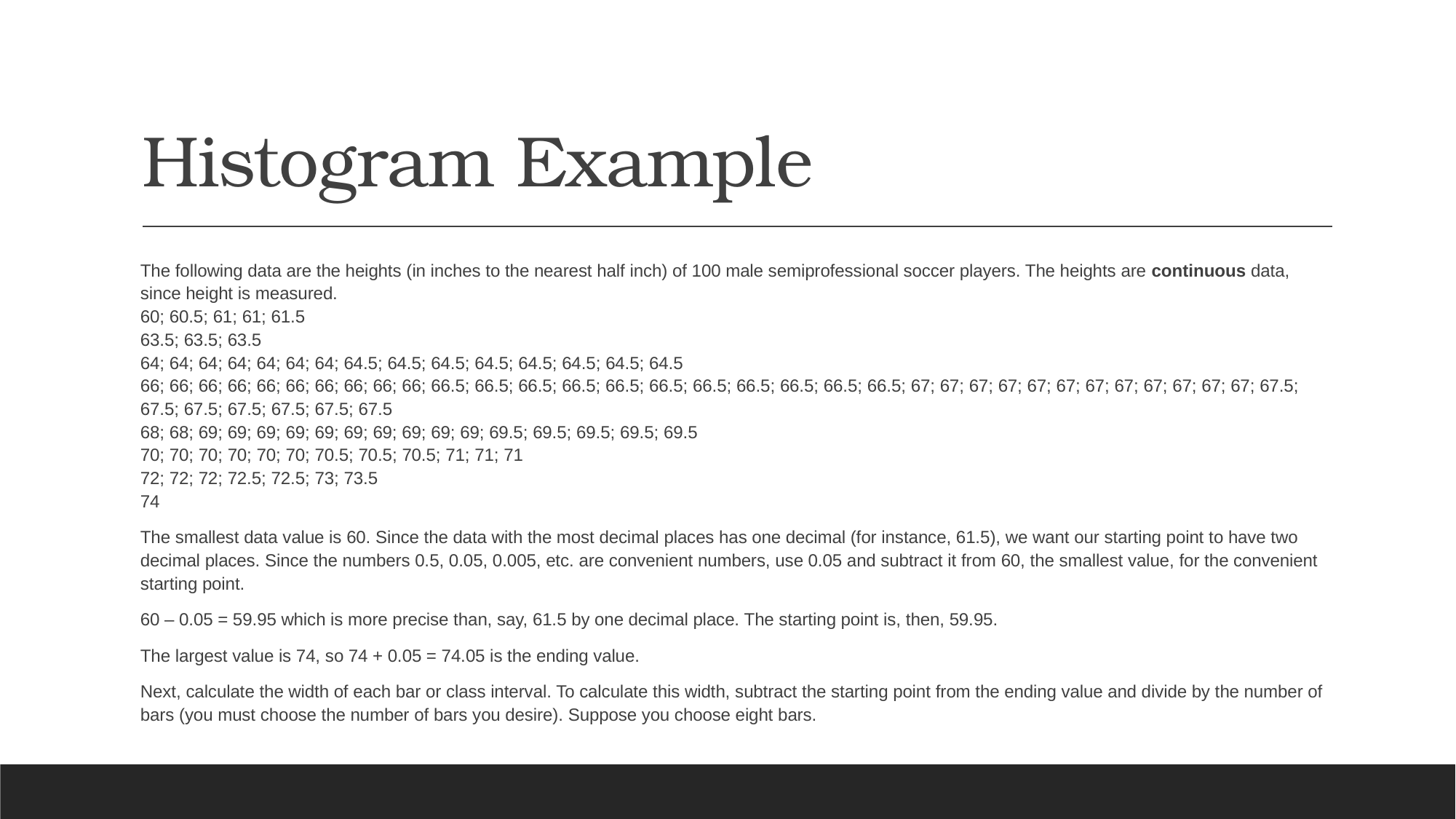

# Histogram Example
The following data are the heights (in inches to the nearest half inch) of 100 male semiprofessional soccer players. The heights are continuous data, since height is measured.
60; 60.5; 61; 61; 61.5
63.5; 63.5; 63.5
64; 64; 64; 64; 64; 64; 64; 64.5; 64.5; 64.5; 64.5; 64.5; 64.5; 64.5; 64.5
66; 66; 66; 66; 66; 66; 66; 66; 66; 66; 66.5; 66.5; 66.5; 66.5; 66.5; 66.5; 66.5; 66.5; 66.5; 66.5; 66.5; 67; 67; 67; 67; 67; 67; 67; 67; 67; 67; 67; 67; 67.5; 67.5; 67.5; 67.5; 67.5; 67.5; 67.5
68; 68; 69; 69; 69; 69; 69; 69; 69; 69; 69; 69; 69.5; 69.5; 69.5; 69.5; 69.5
70; 70; 70; 70; 70; 70; 70.5; 70.5; 70.5; 71; 71; 71
72; 72; 72; 72.5; 72.5; 73; 73.5
74
The smallest data value is 60. Since the data with the most decimal places has one decimal (for instance, 61.5), we want our starting point to have two decimal places. Since the numbers 0.5, 0.05, 0.005, etc. are convenient numbers, use 0.05 and subtract it from 60, the smallest value, for the convenient starting point.
60 – 0.05 = 59.95 which is more precise than, say, 61.5 by one decimal place. The starting point is, then, 59.95.
The largest value is 74, so 74 + 0.05 = 74.05 is the ending value.
Next, calculate the width of each bar or class interval. To calculate this width, subtract the starting point from the ending value and divide by the number of bars (you must choose the number of bars you desire). Suppose you choose eight bars.